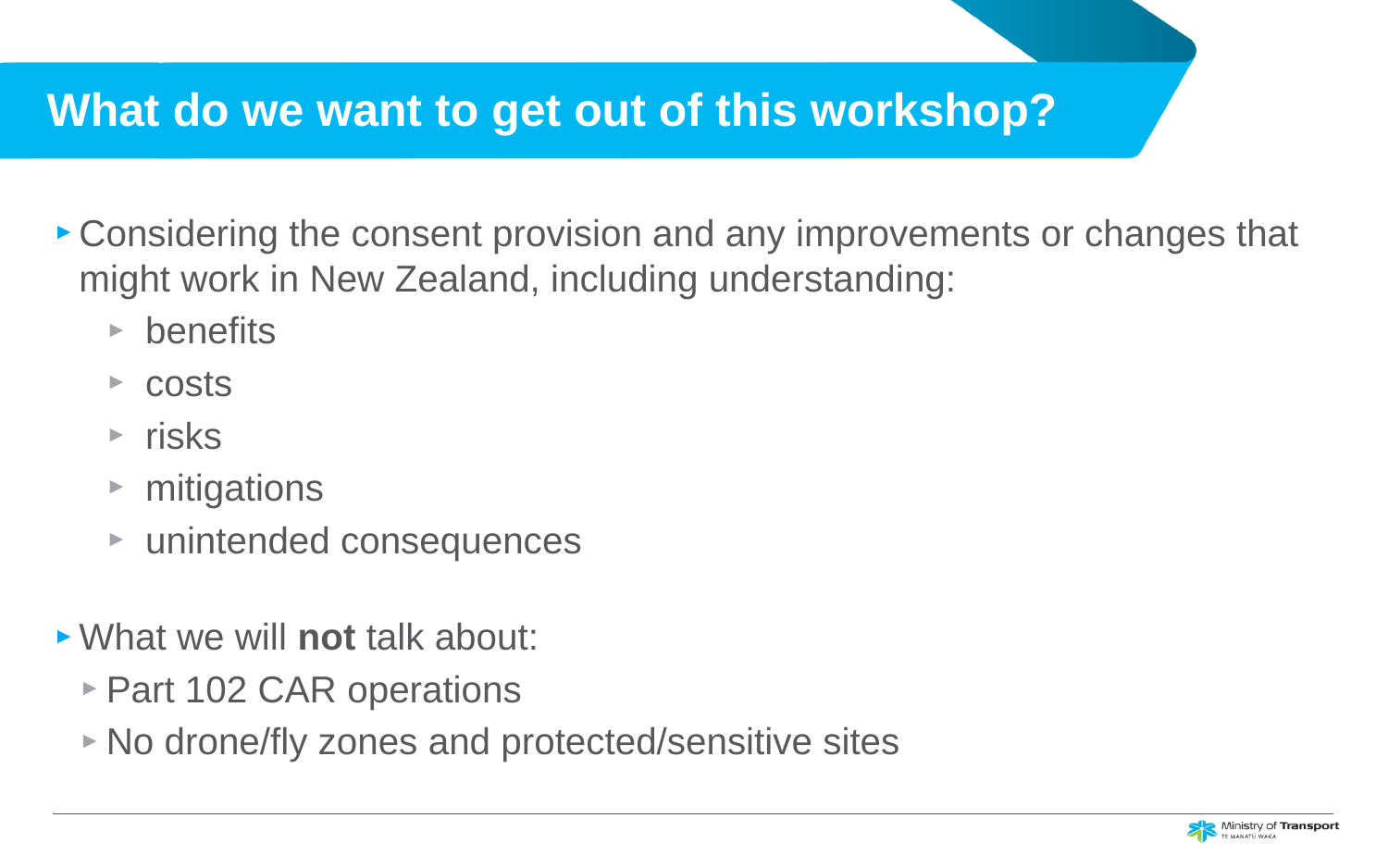

# What do we want to get out of this workshop?
Considering the consent provision and any improvements or changes that might work in New Zealand, including understanding:
benefits
costs
risks
mitigations
unintended consequences

What we will not talk about:
Part 102 CAR operations
No drone/fly zones and protected/sensitive sites